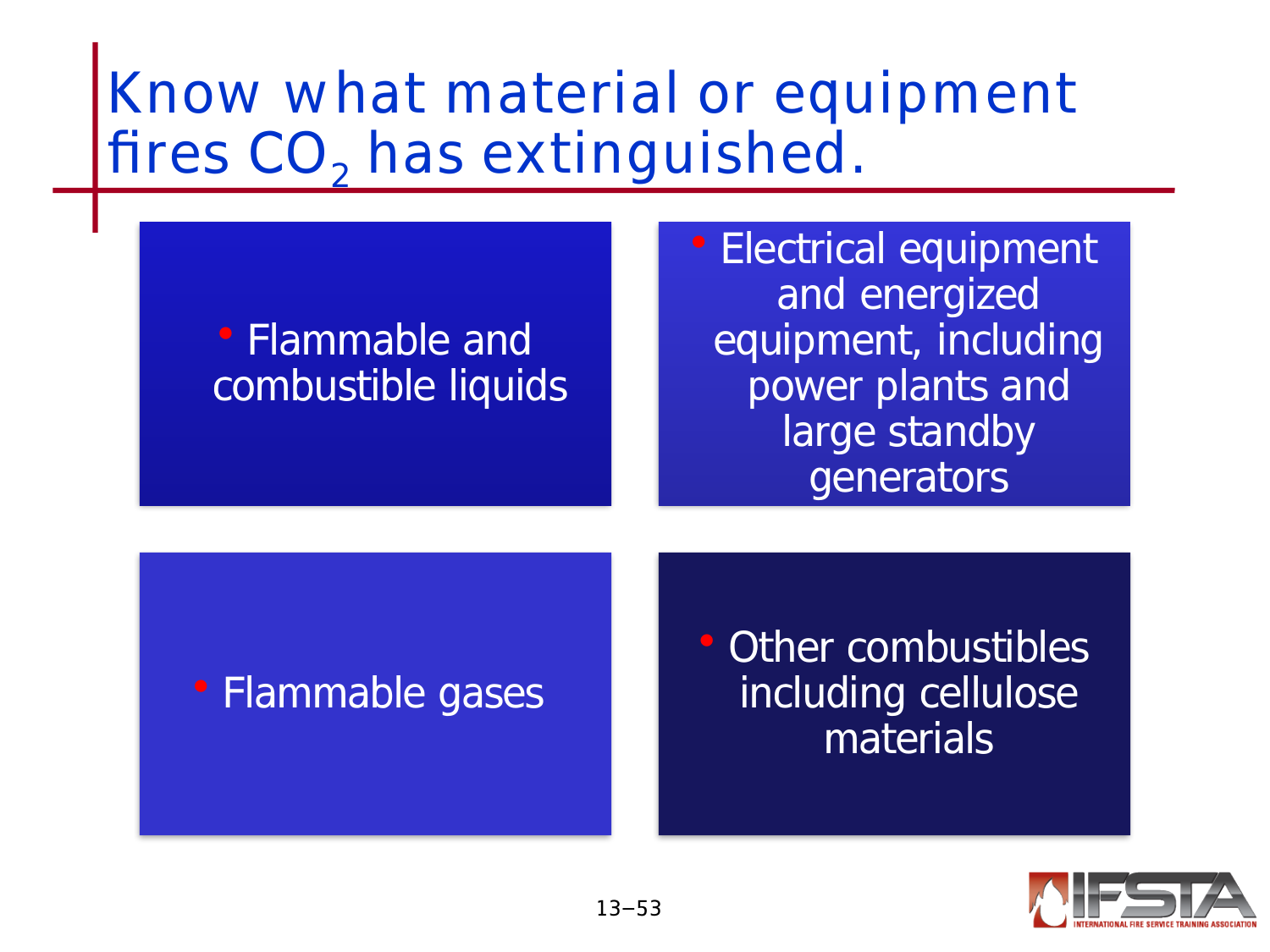

# Know what material or equipment fires CO2 has extinguished.
Flammable and combustible liquids
Electrical equipment and energized equipment, including power plants and large standby generators
Flammable gases
Other combustibles including cellulose materials
13–53